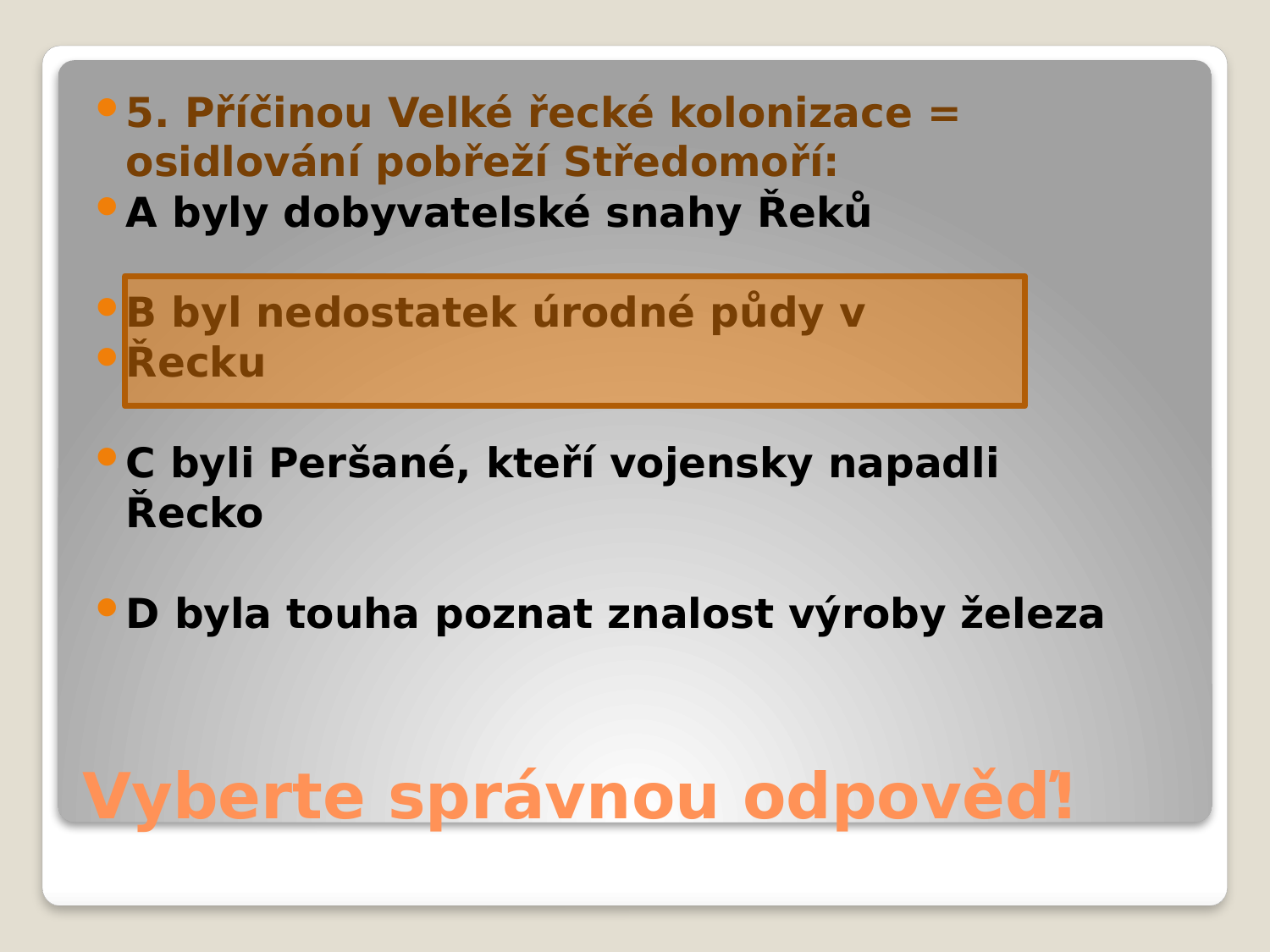

5. Příčinou Velké řecké kolonizace = osidlování pobřeží Středomoří:
A byly dobyvatelské snahy Řeků

B byl nedostatek úrodné půdy v
Řecku

C byli Peršané, kteří vojensky napadli
	Řecko

D byla touha poznat znalost výroby železa

# Vyberte správnou odpověď!